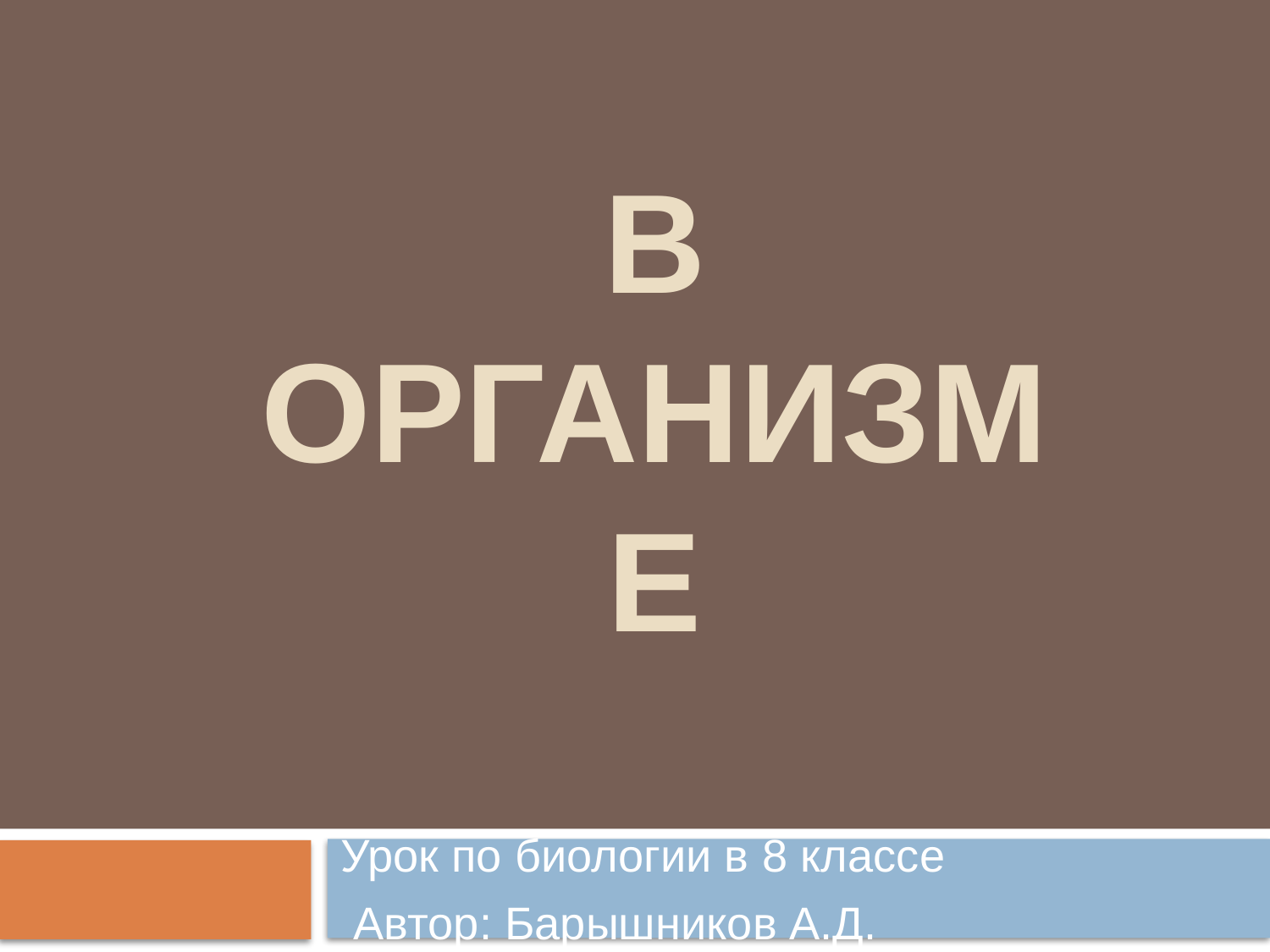

# Обменные процессы в организме
Урок по биологии в 8 классе
 Автор: Барышников А.Д.